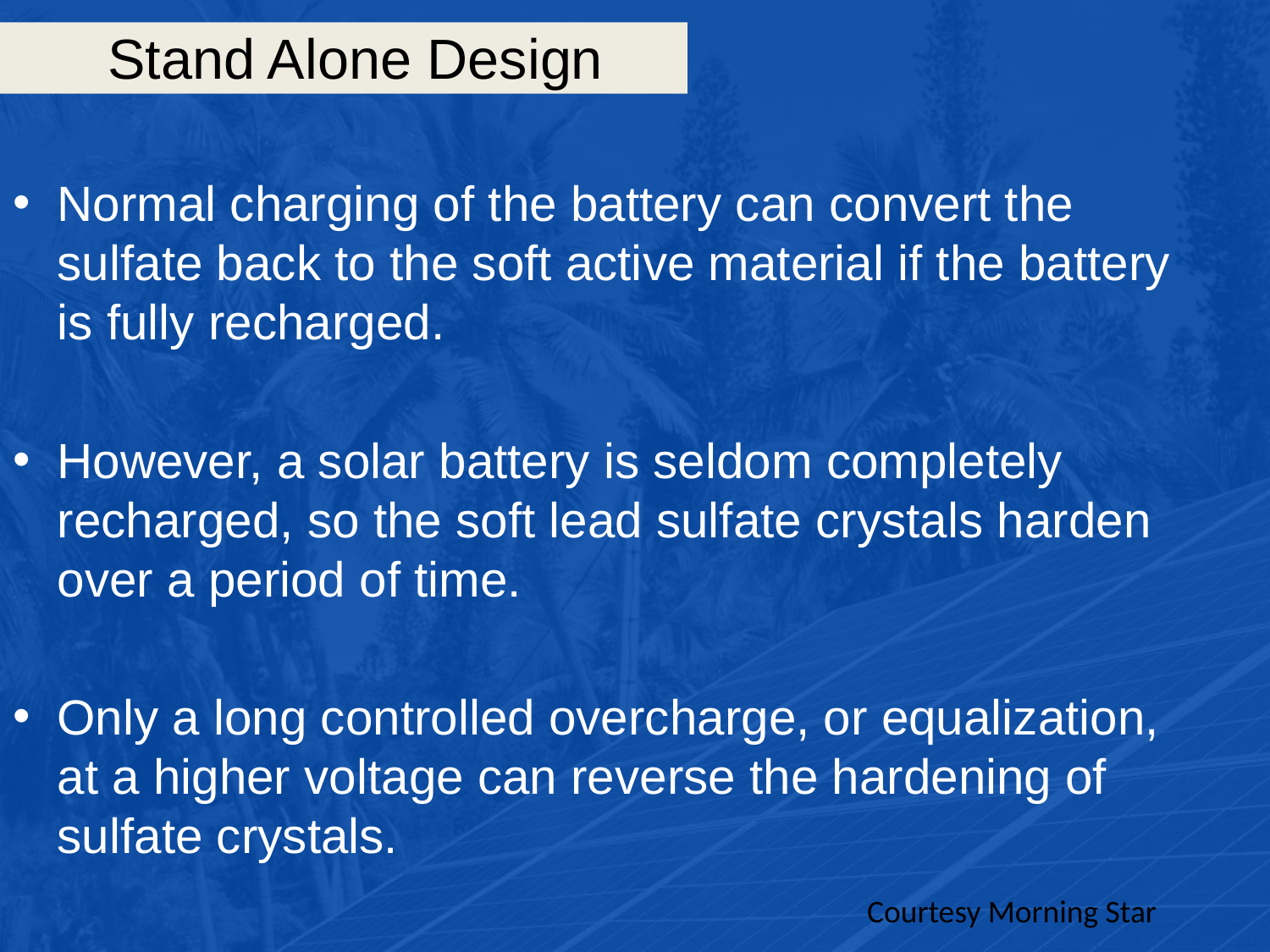

# Stand Alone Design
Normal charging of the battery can convert the sulfate back to the soft active material if the battery is fully recharged.

However, a solar battery is seldom completely recharged, so the soft lead sulfate crystals harden over a period of time.

Only a long controlled overcharge, or equalization, at a higher voltage can reverse the hardening of sulfate crystals.
Courtesy Morning Star